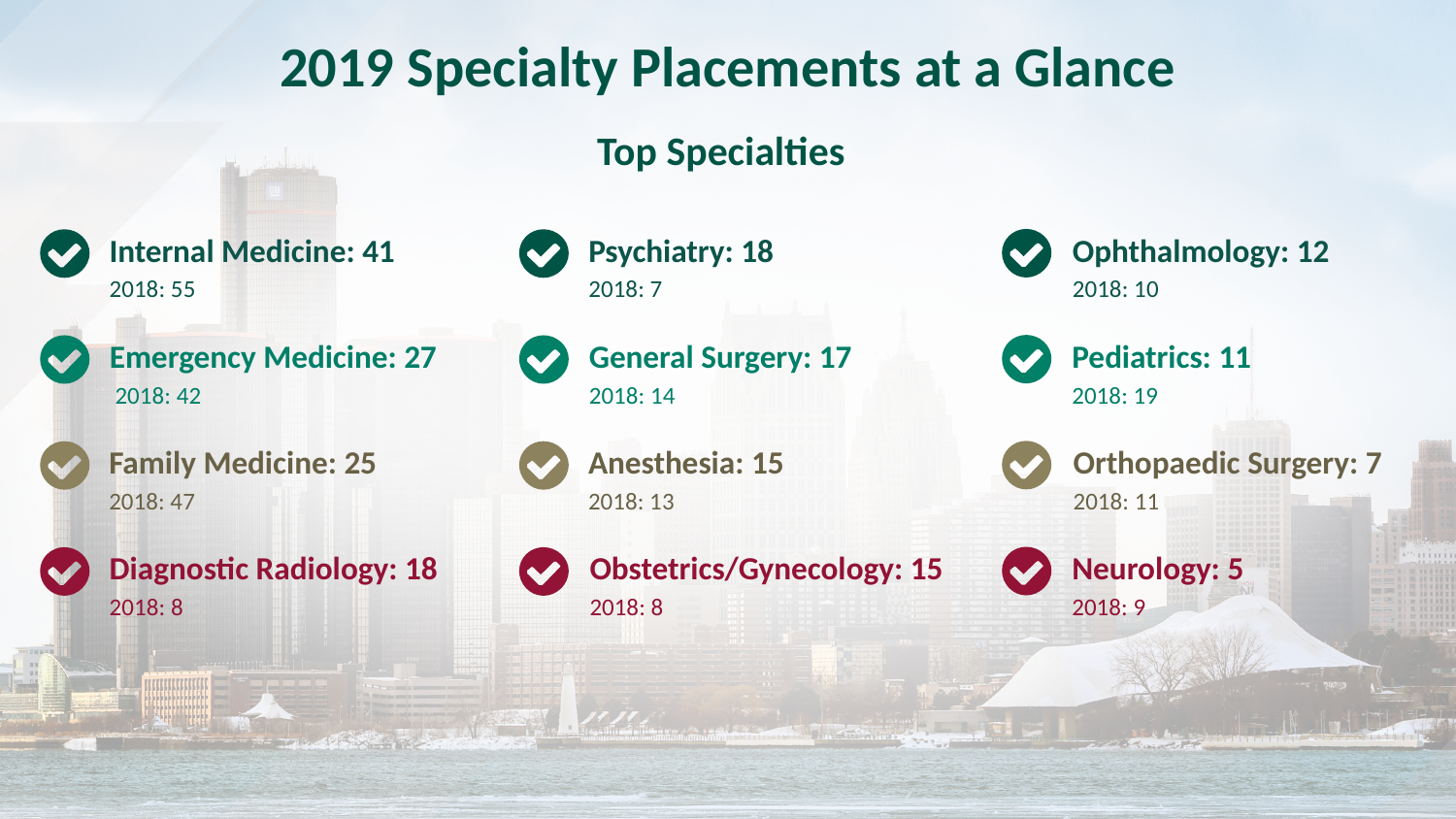

2019 Specialty Placements at a Glance
Top Specialties
Internal Medicine: 41
2018: 55
Psychiatry: 18
2018: 7

Ophthalmology: 12
2018: 10

Emergency Medicine: 27
 2018: 42
General Surgery: 17
2018: 14
Pediatrics: 11
2018: 19

Family Medicine: 25
2018: 47
Anesthesia: 15
2018: 13
Orthopaedic Surgery: 7
2018: 11

Diagnostic Radiology: 18
2018: 8
Obstetrics/Gynecology: 15
2018: 8
Neurology: 5
2018: 9